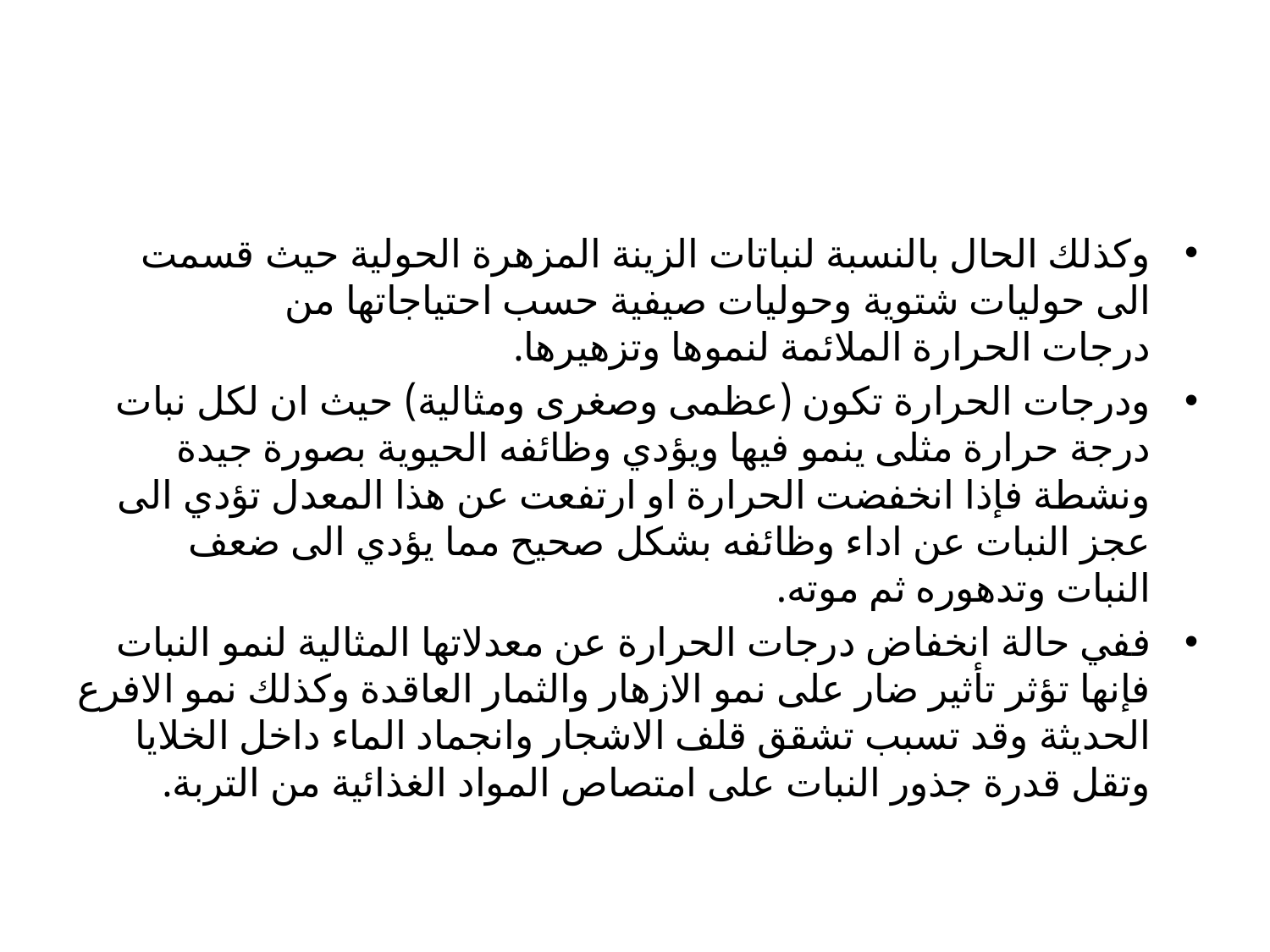

#
وكذلك الحال بالنسبة لنباتات الزينة المزهرة الحولية حيث قسمت الى حوليات شتوية وحوليات صيفية حسب احتياجاتها من درجات الحرارة الملائمة لنموها وتزهيرها.
ودرجات الحرارة تكون (عظمى وصغرى ومثالية) حيث ان لكل نبات درجة حرارة مثلى ينمو فيها ويؤدي وظائفه الحيوية بصورة جيدة ونشطة فإذا انخفضت الحرارة او ارتفعت عن هذا المعدل تؤدي الى عجز النبات عن اداء وظائفه بشكل صحيح مما يؤدي الى ضعف النبات وتدهوره ثم موته.
ففي حالة انخفاض درجات الحرارة عن معدلاتها المثالية لنمو النبات فإنها تؤثر تأثير ضار على نمو الازهار والثمار العاقدة وكذلك نمو الافرع الحديثة وقد تسبب تشقق قلف الاشجار وانجماد الماء داخل الخلايا وتقل قدرة جذور النبات على امتصاص المواد الغذائية من التربة.